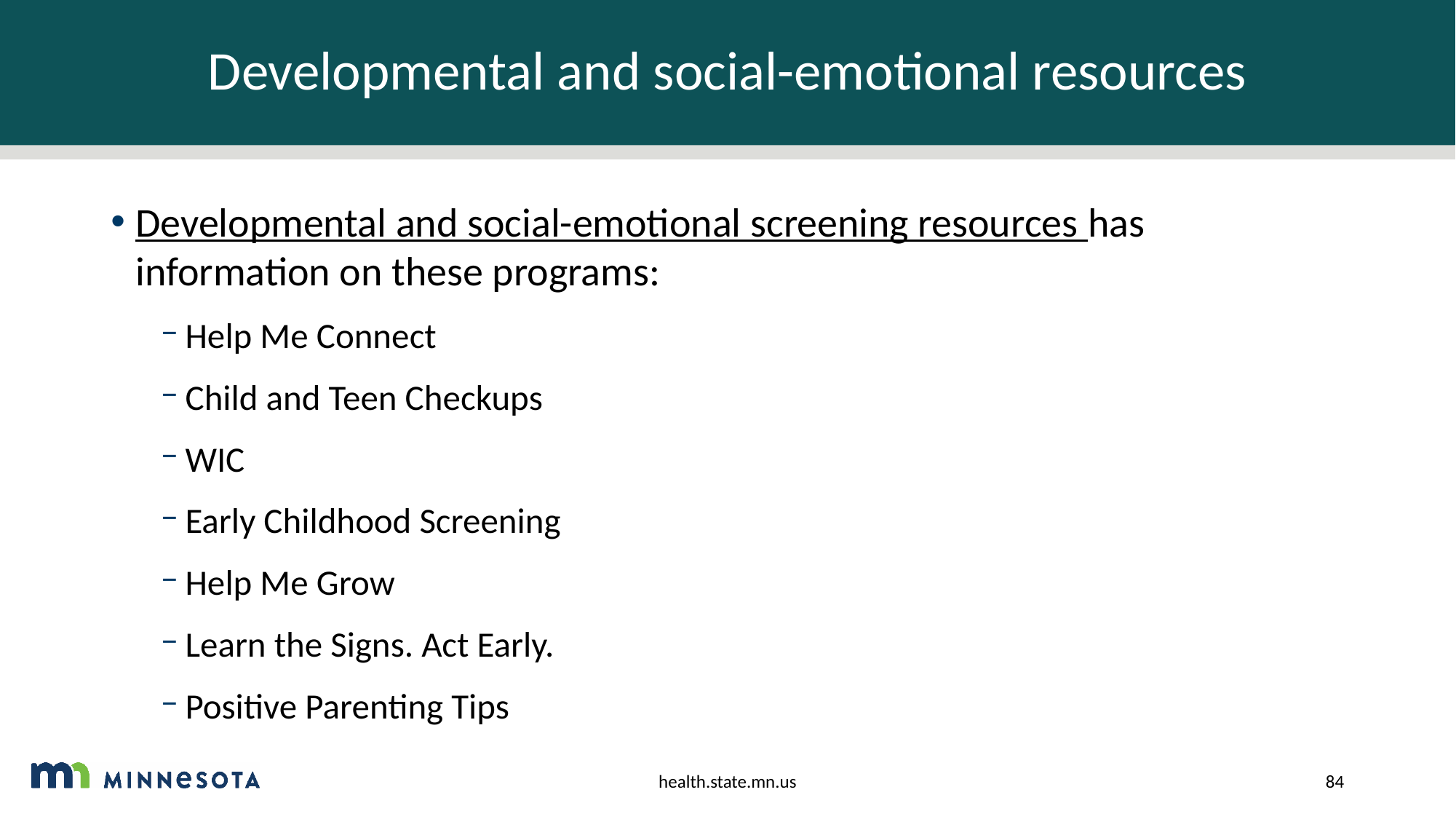

# Developmental and social-emotional resources
Developmental and social-emotional screening resources has information on these programs:
Help Me Connect
Child and Teen Checkups
WIC
Early Childhood Screening
Help Me Grow
Learn the Signs. Act Early.
Positive Parenting Tips
health.state.mn.us
84